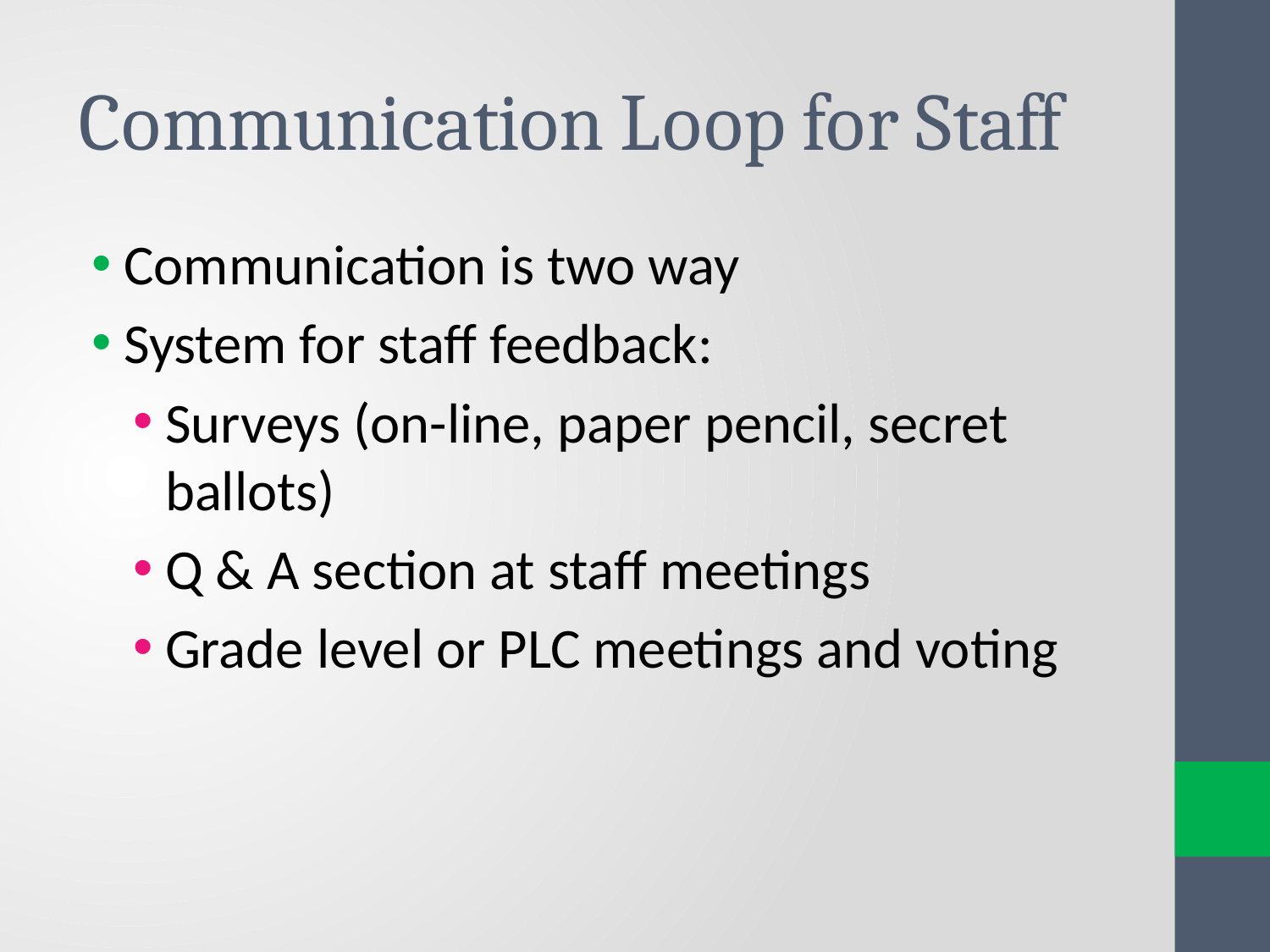

# Communication Loop for Staff
Communication is two way
System for staff feedback:
Surveys (on-line, paper pencil, secret ballots)
Q & A section at staff meetings
Grade level or PLC meetings and voting